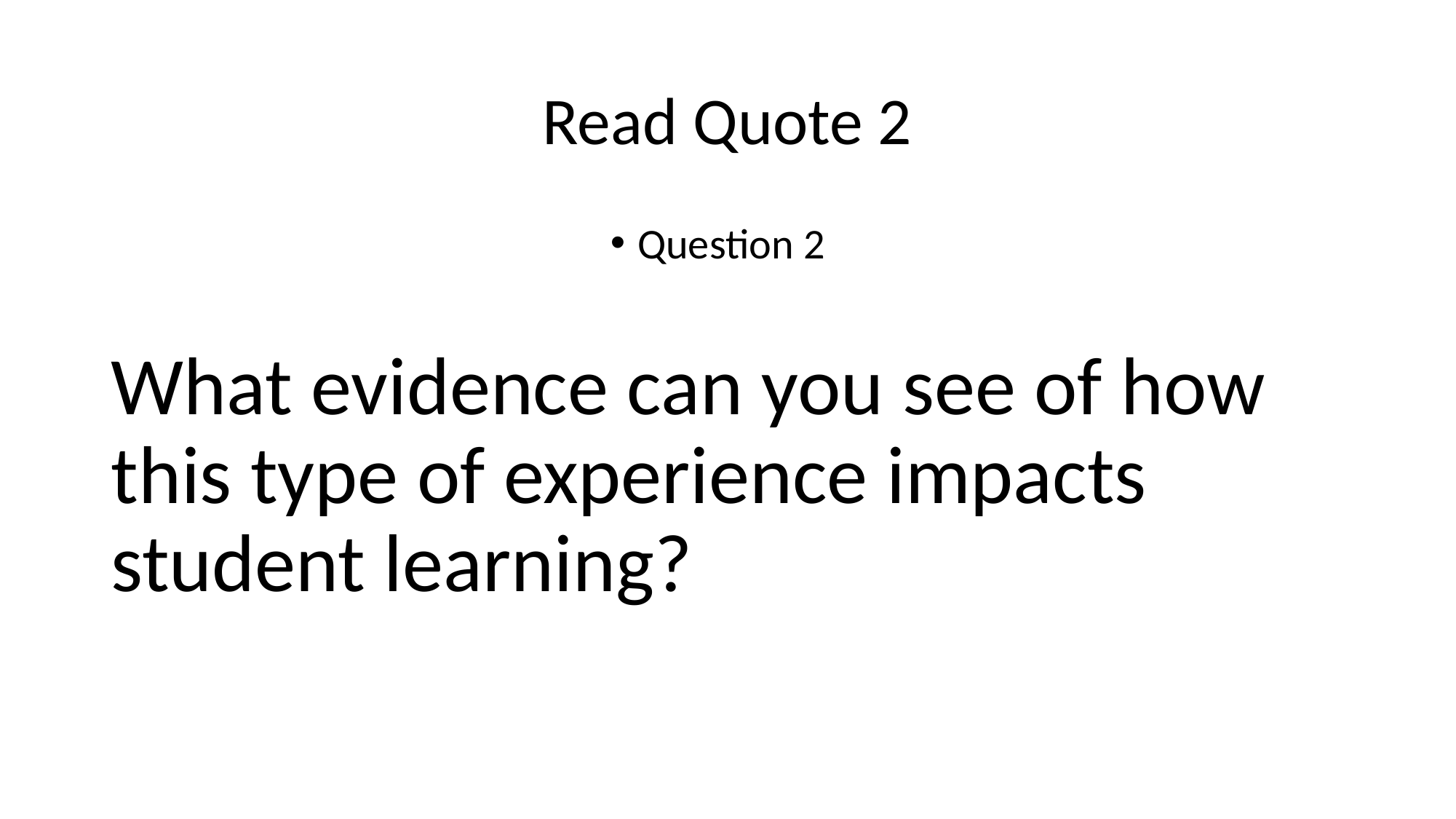

# Read Quote 2
Question 2

What evidence can you see of how this type of experience impacts student learning?